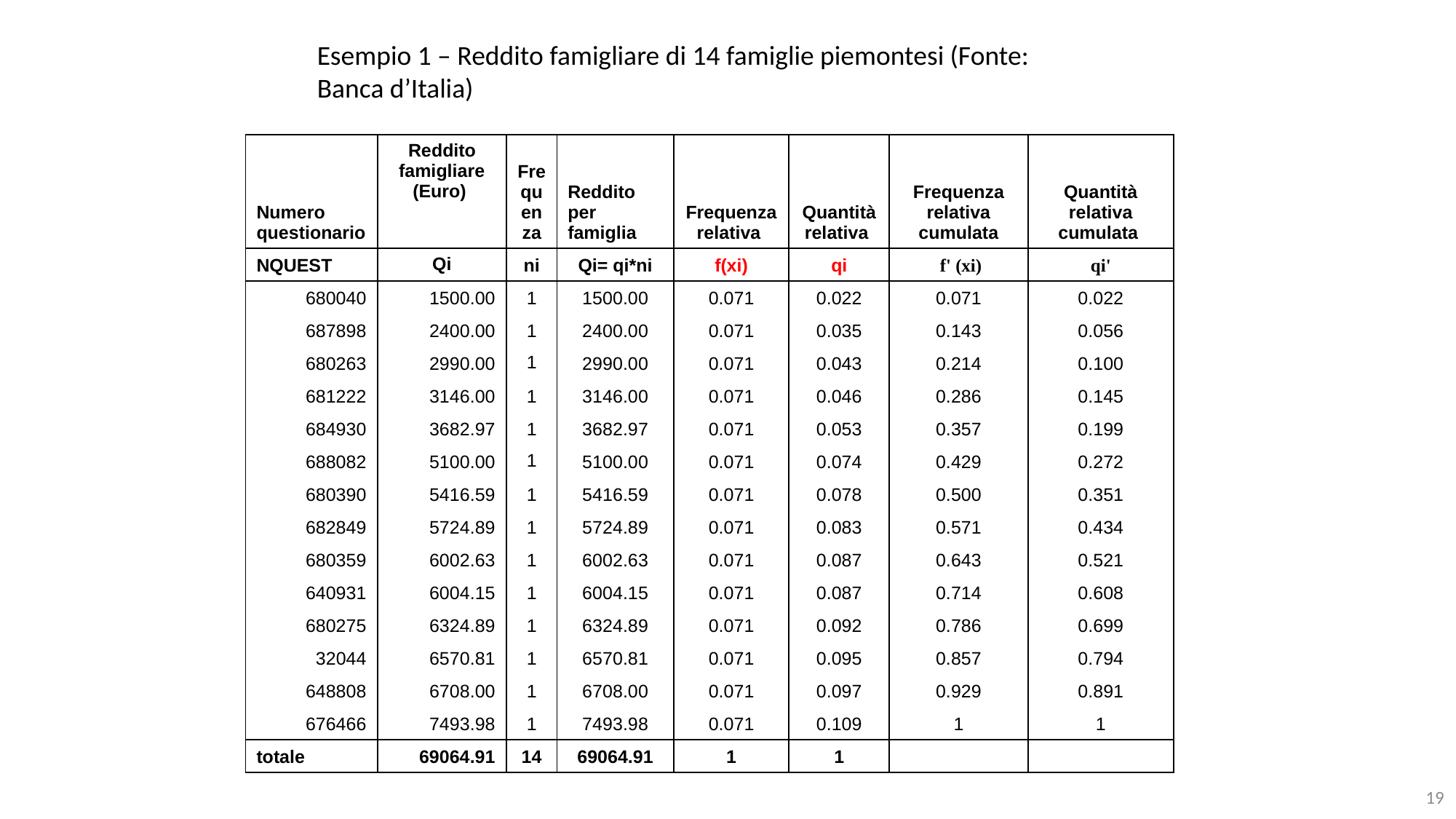

Esempio 1 – Reddito famigliare di 14 famiglie piemontesi (Fonte: Banca d’Italia)
|  |  |  |  |  |  |  |  |
| --- | --- | --- | --- | --- | --- | --- | --- |
| Numero questionario | Reddito famigliare (Euro) | Frequenza | Reddito per famiglia | Frequenza relativa | Quantità relativa | Frequenza relativa cumulata | Quantità relativa cumulata |
| NQUEST | Qi | ni | Qi= qi\*ni | f(xi) | qi | f' (xi) | qi' |
| 680040 | 1500.00 | 1 | 1500.00 | 0.071 | 0.022 | 0.071 | 0.022 |
| 687898 | 2400.00 | 1 | 2400.00 | 0.071 | 0.035 | 0.143 | 0.056 |
| 680263 | 2990.00 | 1 | 2990.00 | 0.071 | 0.043 | 0.214 | 0.100 |
| 681222 | 3146.00 | 1 | 3146.00 | 0.071 | 0.046 | 0.286 | 0.145 |
| 684930 | 3682.97 | 1 | 3682.97 | 0.071 | 0.053 | 0.357 | 0.199 |
| 688082 | 5100.00 | 1 | 5100.00 | 0.071 | 0.074 | 0.429 | 0.272 |
| 680390 | 5416.59 | 1 | 5416.59 | 0.071 | 0.078 | 0.500 | 0.351 |
| 682849 | 5724.89 | 1 | 5724.89 | 0.071 | 0.083 | 0.571 | 0.434 |
| 680359 | 6002.63 | 1 | 6002.63 | 0.071 | 0.087 | 0.643 | 0.521 |
| 640931 | 6004.15 | 1 | 6004.15 | 0.071 | 0.087 | 0.714 | 0.608 |
| 680275 | 6324.89 | 1 | 6324.89 | 0.071 | 0.092 | 0.786 | 0.699 |
| 32044 | 6570.81 | 1 | 6570.81 | 0.071 | 0.095 | 0.857 | 0.794 |
| 648808 | 6708.00 | 1 | 6708.00 | 0.071 | 0.097 | 0.929 | 0.891 |
| 676466 | 7493.98 | 1 | 7493.98 | 0.071 | 0.109 | 1 | 1 |
| totale | 69064.91 | 14 | 69064.91 | 1 | 1 |  |  |
19